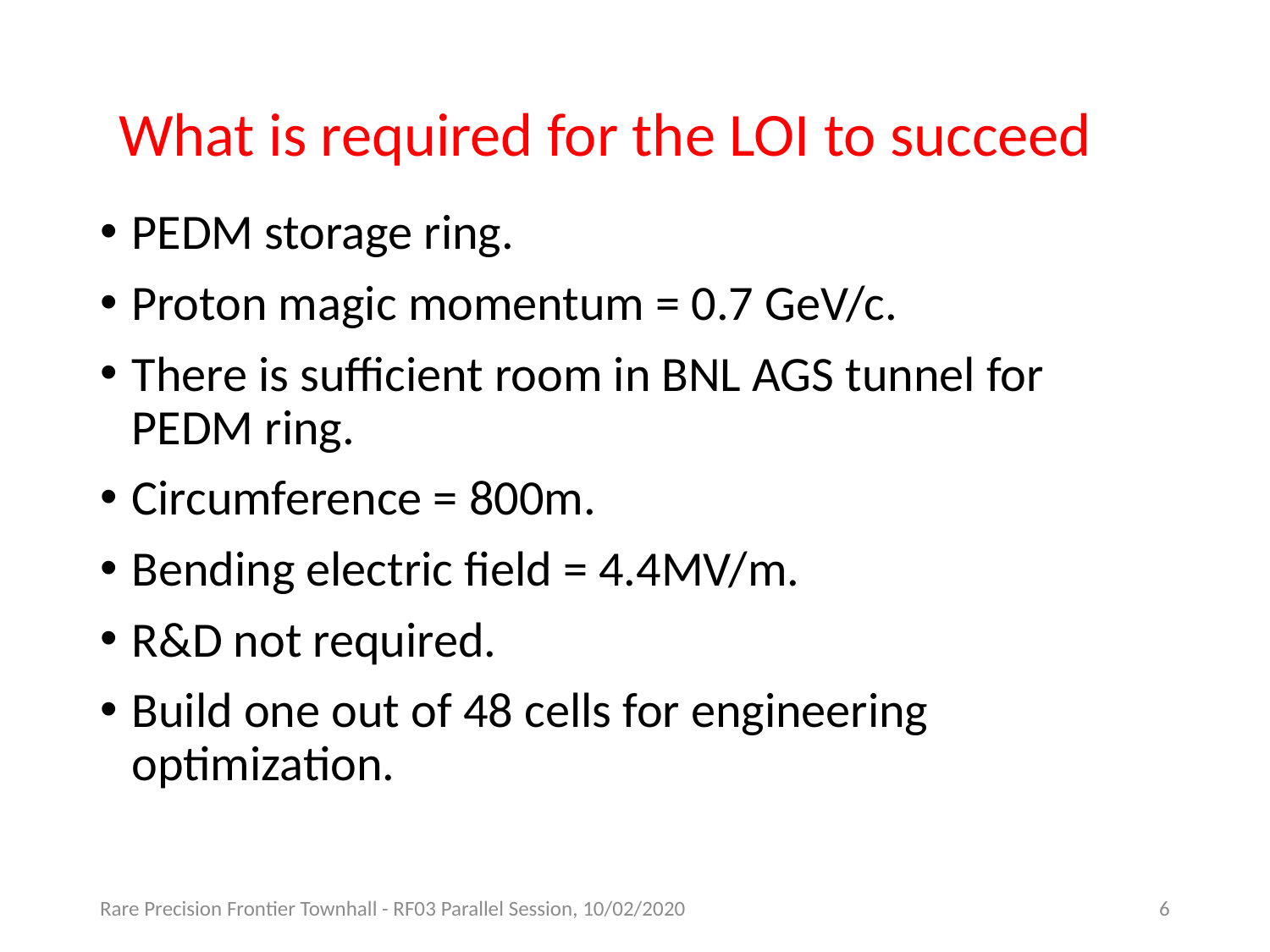

# What is required for the LOI to succeed
PEDM storage ring.
Proton magic momentum = 0.7 GeV/c.
There is sufficient room in BNL AGS tunnel for PEDM ring.
Circumference = 800m.
Bending electric field = 4.4MV/m.
R&D not required.
Build one out of 48 cells for engineering optimization.
Rare Precision Frontier Townhall - RF03 Parallel Session, 10/02/2020
6